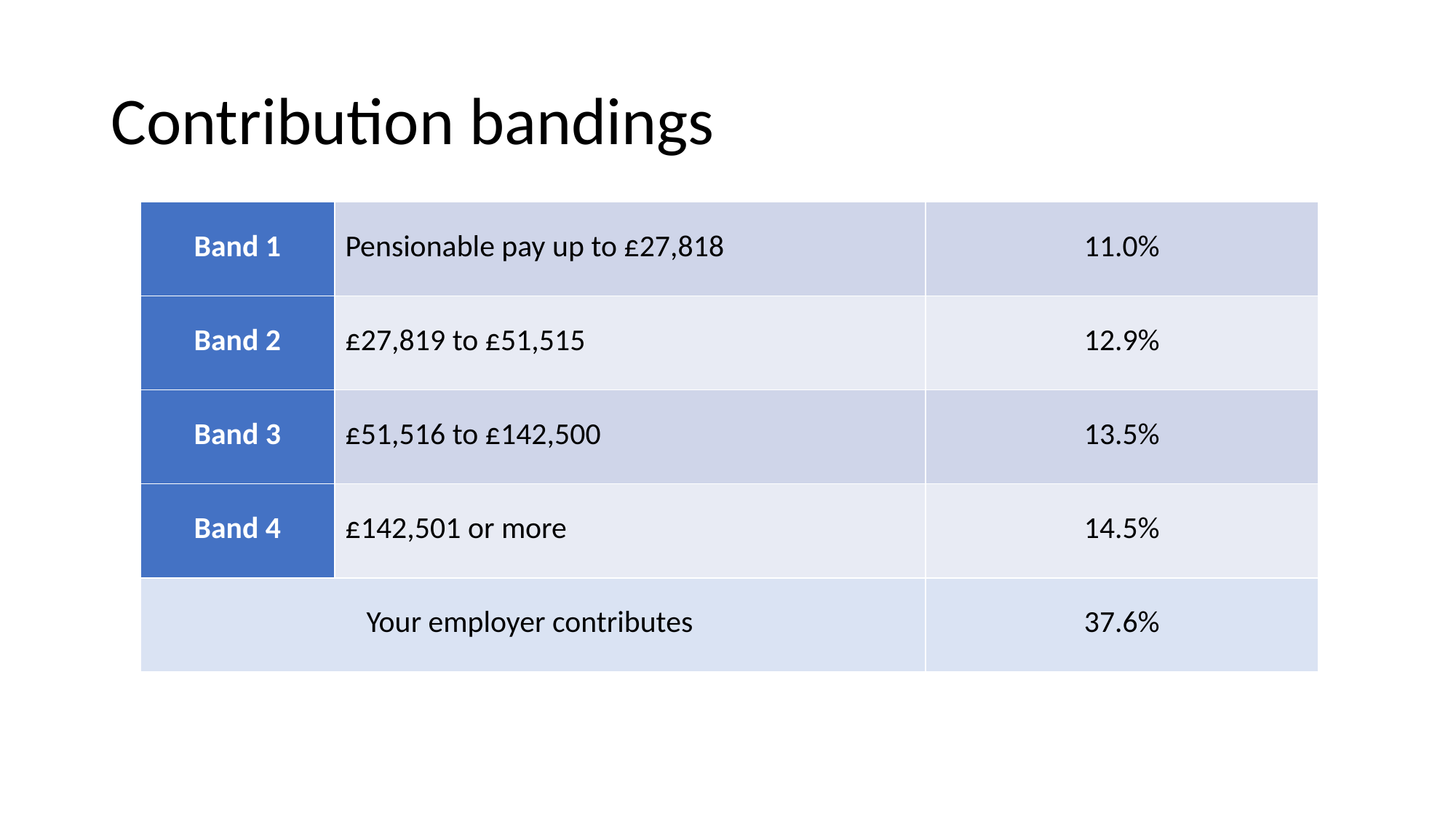

# Contribution bandings
| Band 1 | Pensionable pay up to £27,818 | 11.0% |
| --- | --- | --- |
| Band 2 | £27,819 to £51,515 | 12.9% |
| Band 3 | £51,516 to £142,500 | 13.5% |
| Band 4 | £142,501 or more | 14.5% |
| Your employer contributes |  | 37.6% |